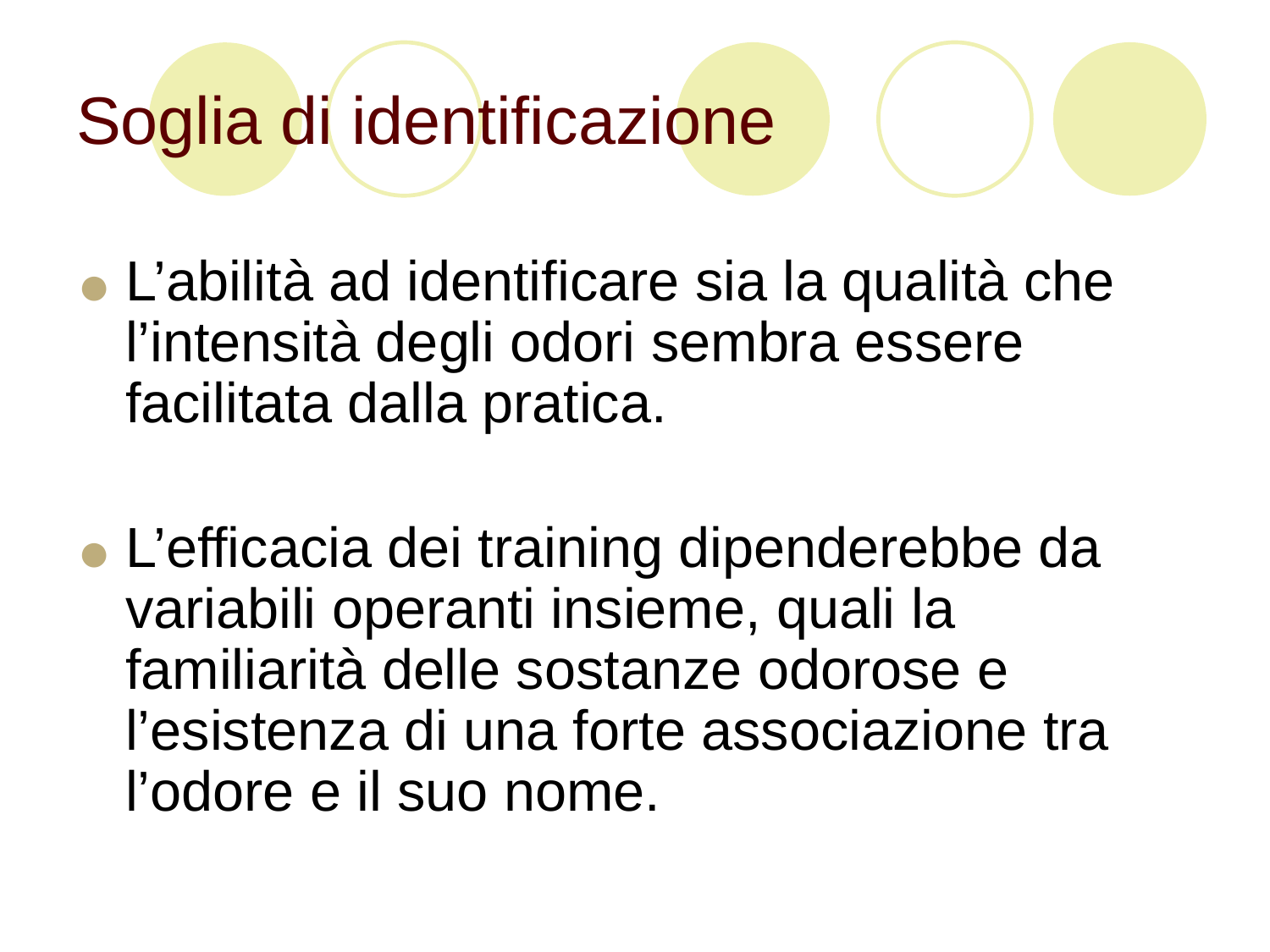

# Soglia di identificazione
L’abilità ad identificare sia la qualità che l’intensità degli odori sembra essere facilitata dalla pratica.

L’efficacia dei training dipenderebbe da variabili operanti insieme, quali la familiarità delle sostanze odorose e l’esistenza di una forte associazione tra l’odore e il suo nome.